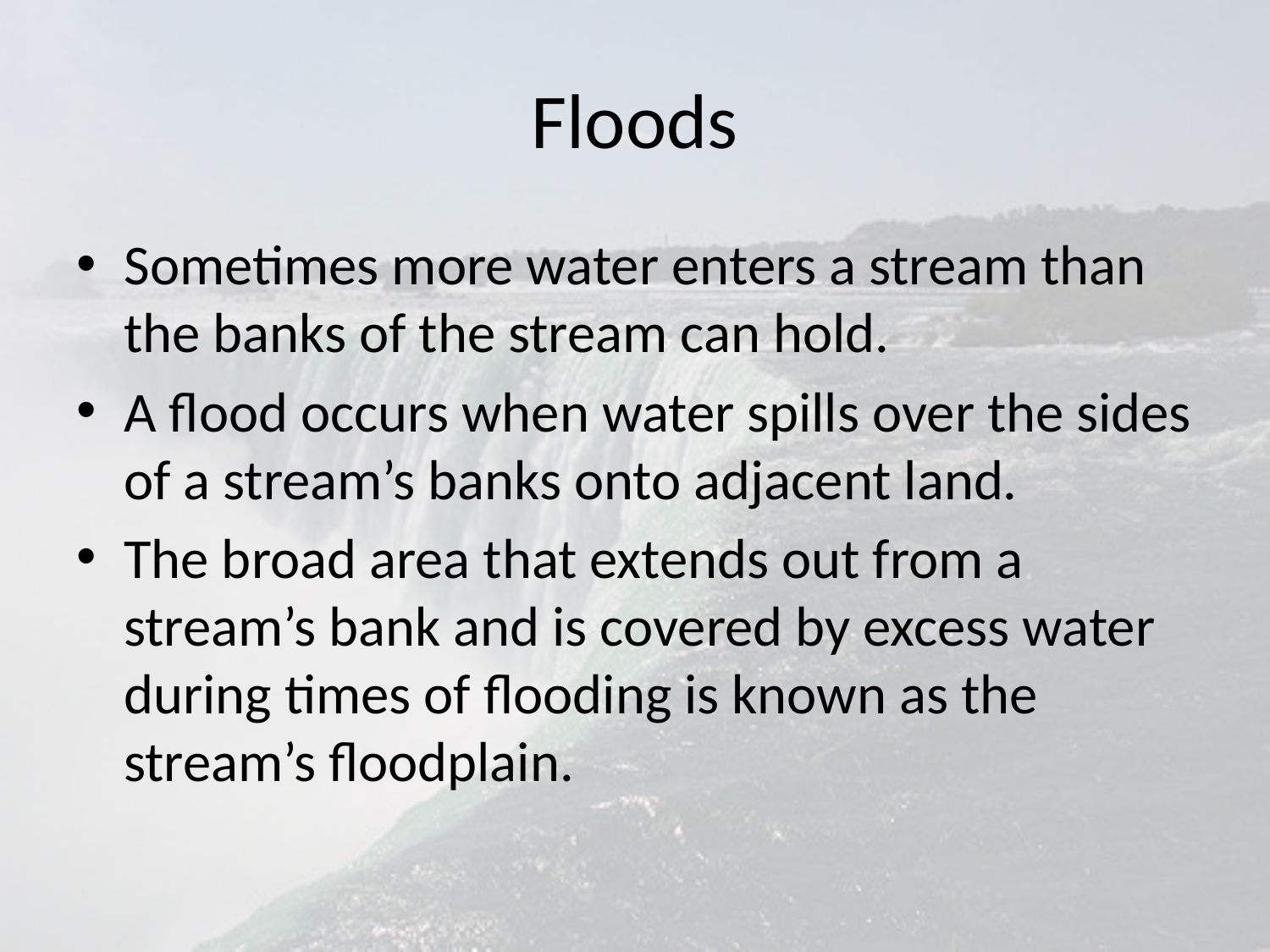

# Floods
Sometimes more water enters a stream than the banks of the stream can hold.
A flood occurs when water spills over the sides of a stream’s banks onto adjacent land.
The broad area that extends out from a stream’s bank and is covered by excess water during times of flooding is known as the stream’s floodplain.